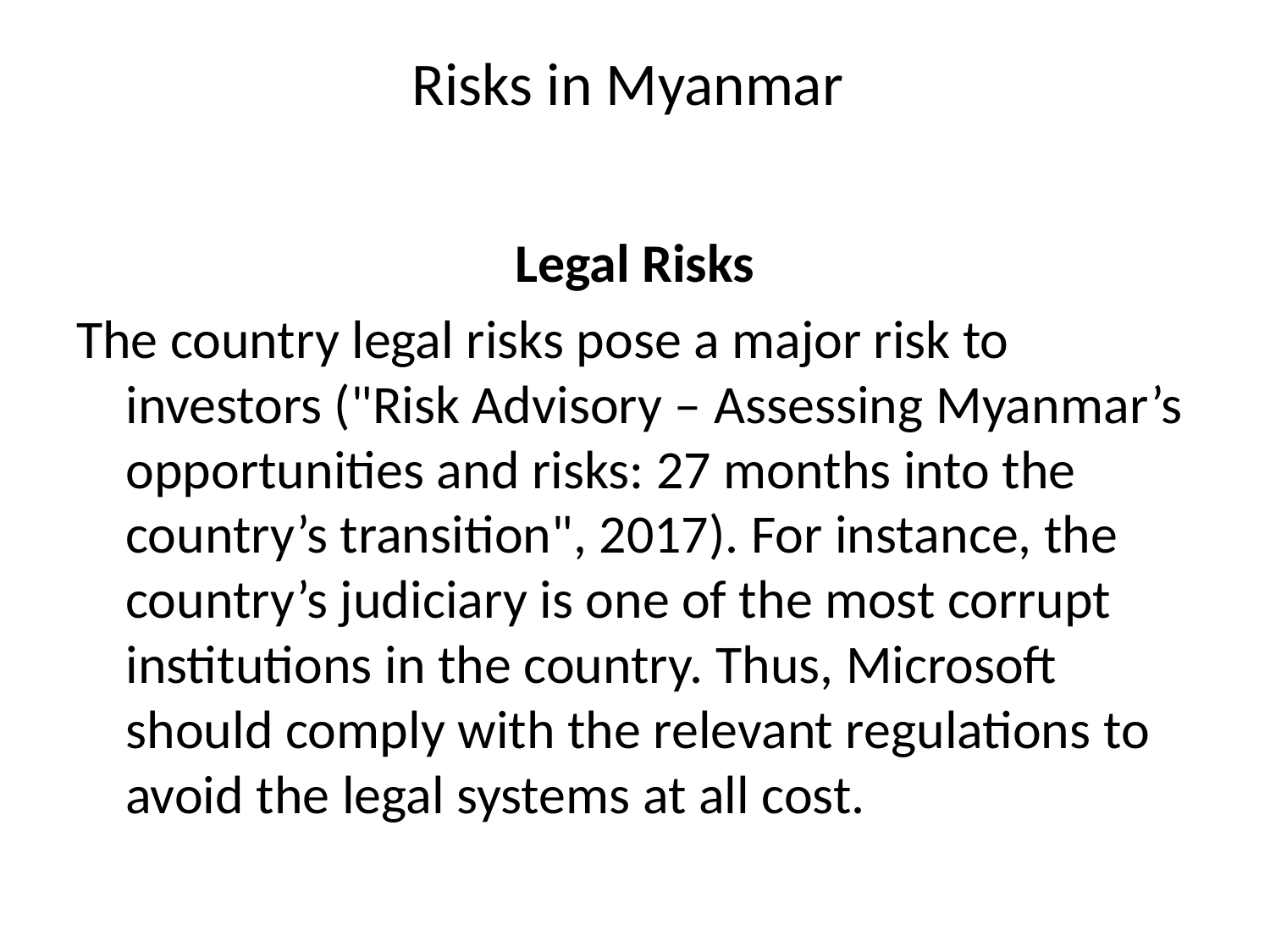

# Risks in Myanmar
Legal Risks
The country legal risks pose a major risk to investors ("Risk Advisory – Assessing Myanmar’s opportunities and risks: 27 months into the country’s transition", 2017). For instance, the country’s judiciary is one of the most corrupt institutions in the country. Thus, Microsoft should comply with the relevant regulations to avoid the legal systems at all cost.